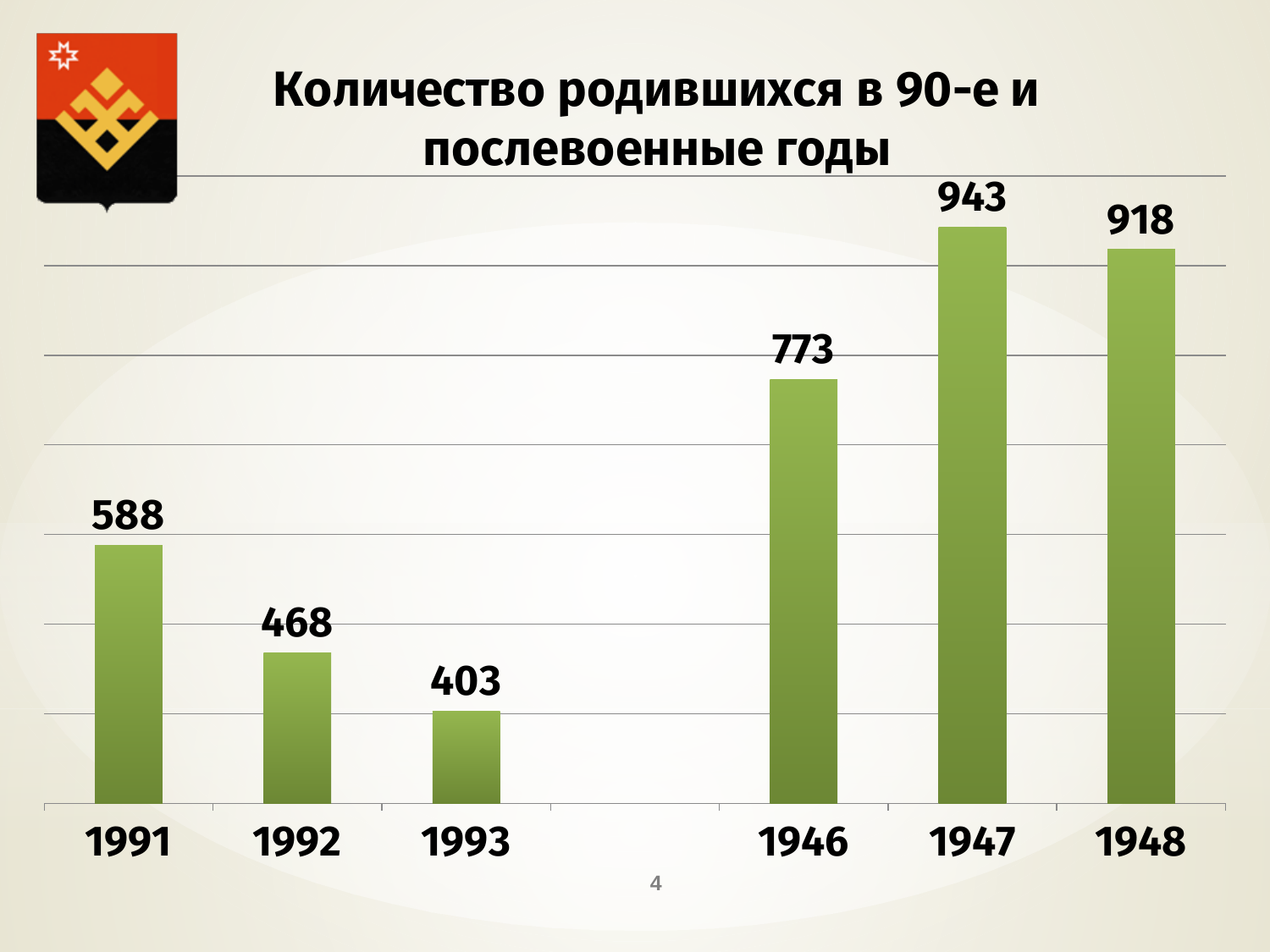

### Chart: Количество родившихся в 90-е и послевоенные годы

| Category | количество родившихся |
|---|---|
| 1991 | 588.0 |
| 1992 | 468.0 |
| 1993 | 403.0 |
|  | None |
| 1946 | 773.0 |
| 1947 | 943.0 |
| 1948 | 918.0 |
4